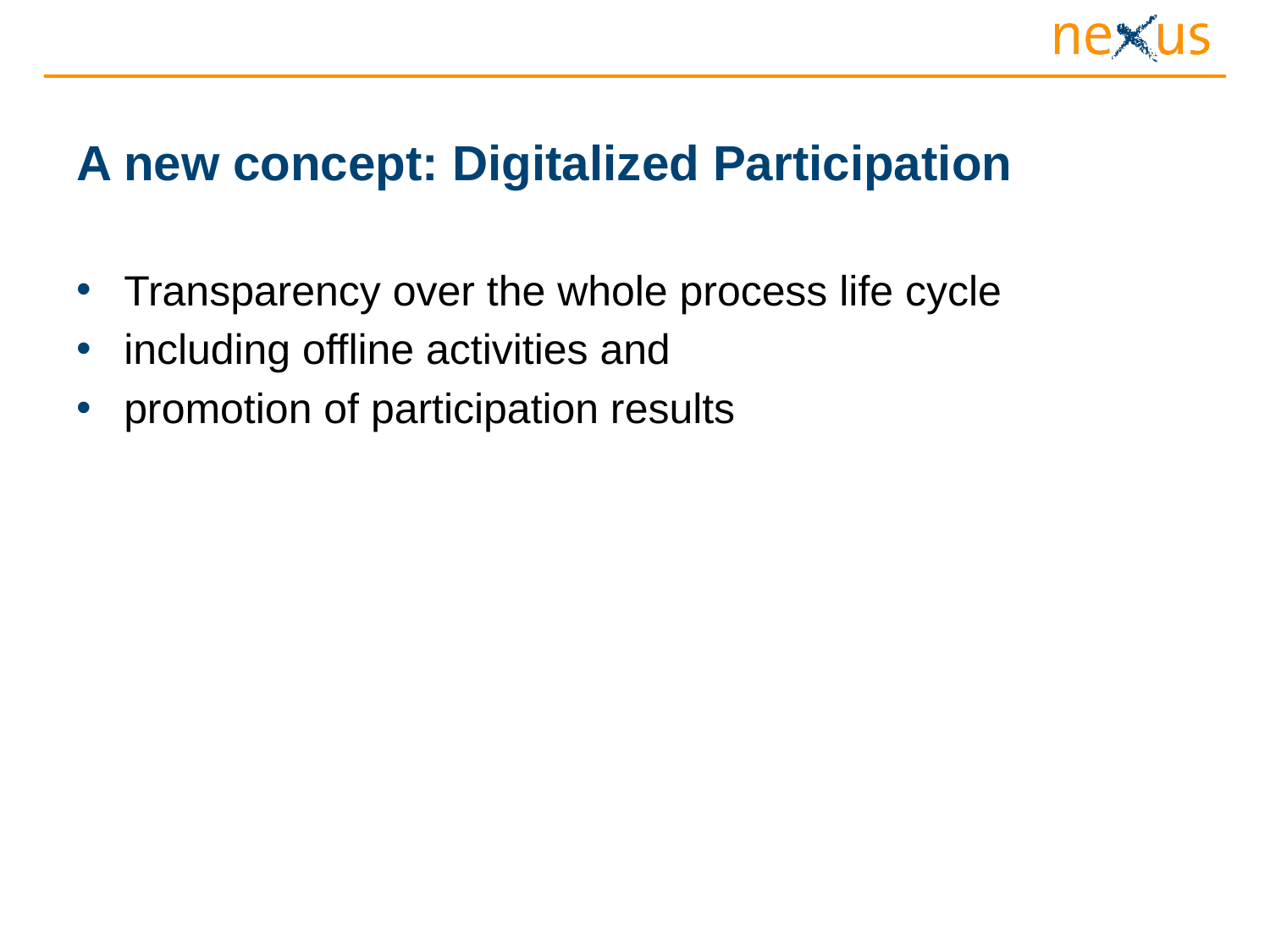

# A new concept: Digitalized Participation
Transparency over the whole process life cycle
including offline activities and
promotion of participation results